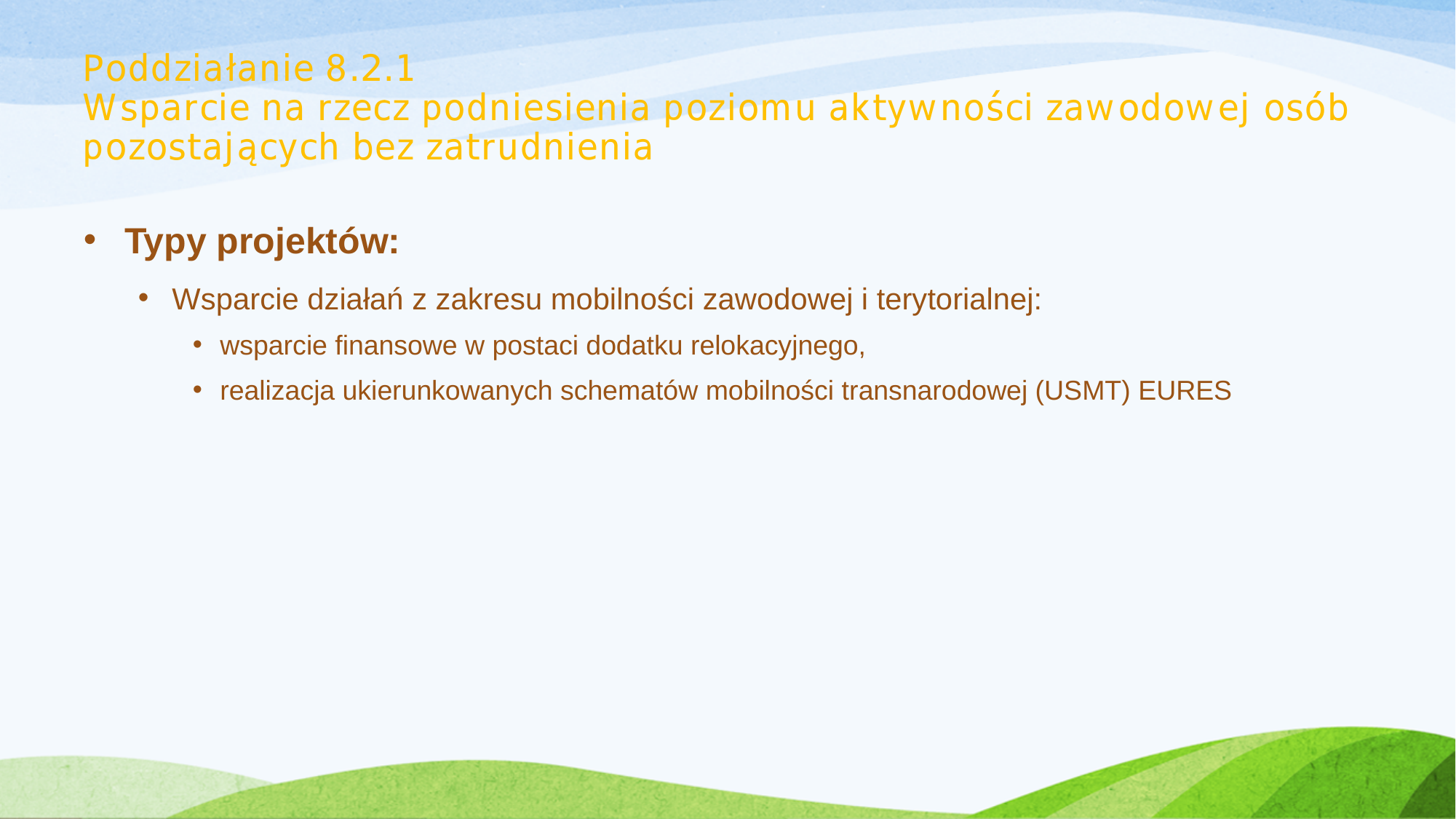

# Poddziałanie 8.2.1 Wsparcie na rzecz podniesienia poziomu aktywności zawodowej osób pozostających bez zatrudnienia
Typy projektów:
Wsparcie działań z zakresu mobilności zawodowej i terytorialnej:
wsparcie finansowe w postaci dodatku relokacyjnego,
realizacja ukierunkowanych schematów mobilności transnarodowej (USMT) EURES